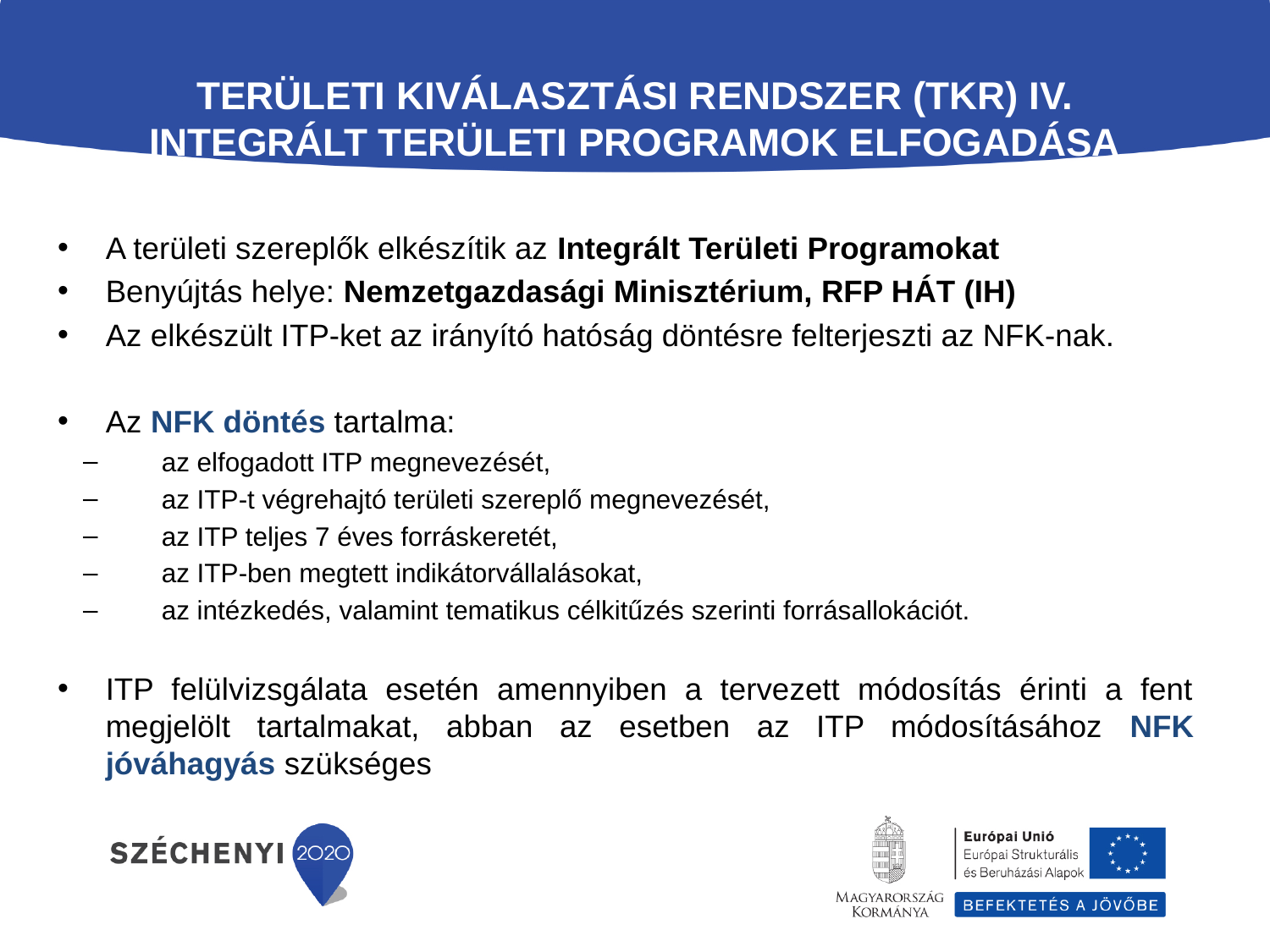

# Területi Kiválasztási Rendszer (TKR) IV. Integrált területi programok elfogadása
A területi szereplők elkészítik az Integrált Területi Programokat
Benyújtás helye: Nemzetgazdasági Minisztérium, RFP HÁT (IH)
Az elkészült ITP-ket az irányító hatóság döntésre felterjeszti az NFK-nak.

Az NFK döntés tartalma:
az elfogadott ITP megnevezését,
az ITP-t végrehajtó területi szereplő megnevezését,
az ITP teljes 7 éves forráskeretét,
az ITP-ben megtett indikátorvállalásokat,
az intézkedés, valamint tematikus célkitűzés szerinti forrásallokációt.

ITP felülvizsgálata esetén amennyiben a tervezett módosítás érinti a fent megjelölt tartalmakat, abban az esetben az ITP módosításához NFK jóváhagyás szükséges